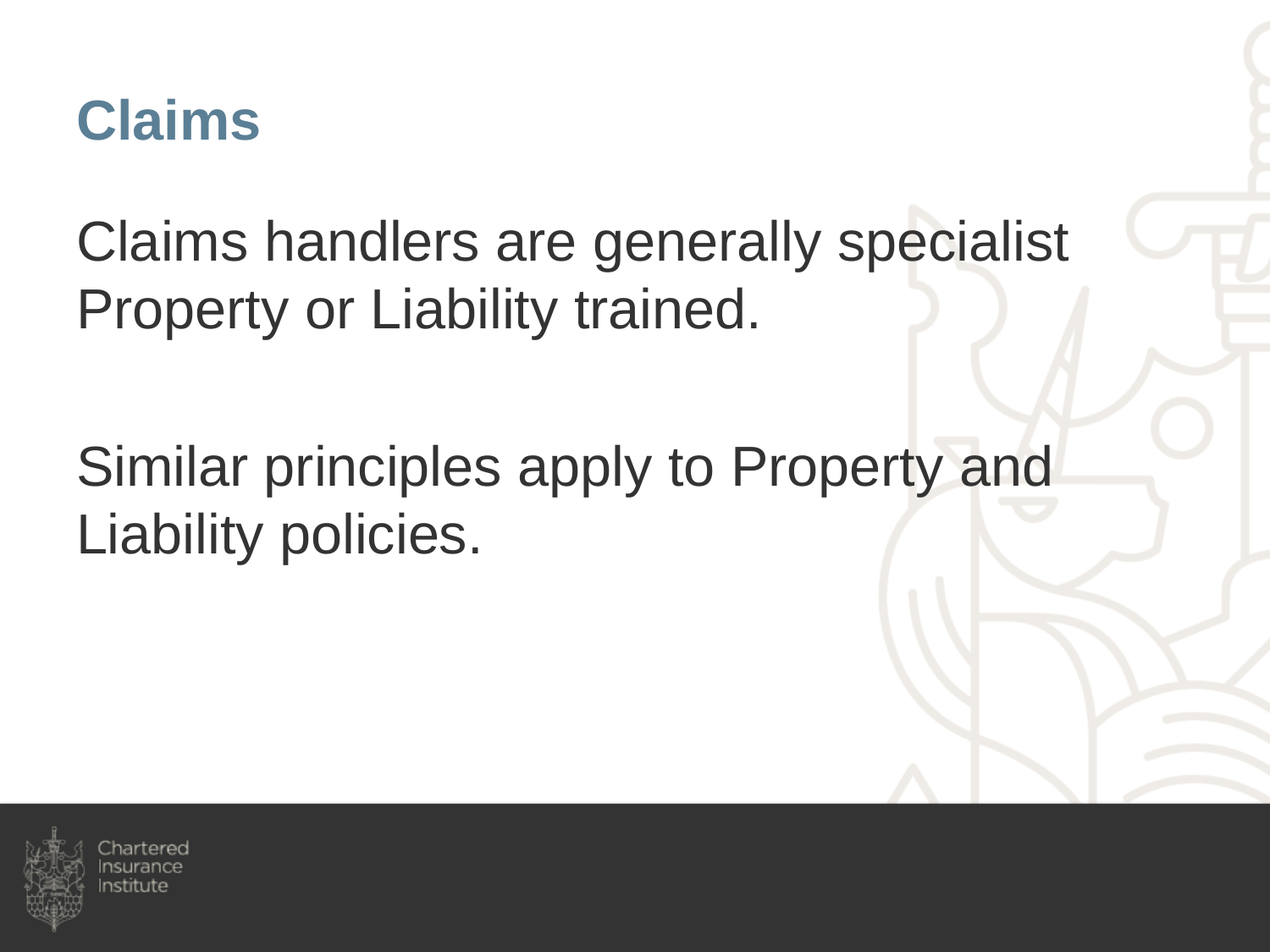

# Claims
Claims handlers are generally specialist Property or Liability trained.

Similar principles apply to Property and Liability policies.